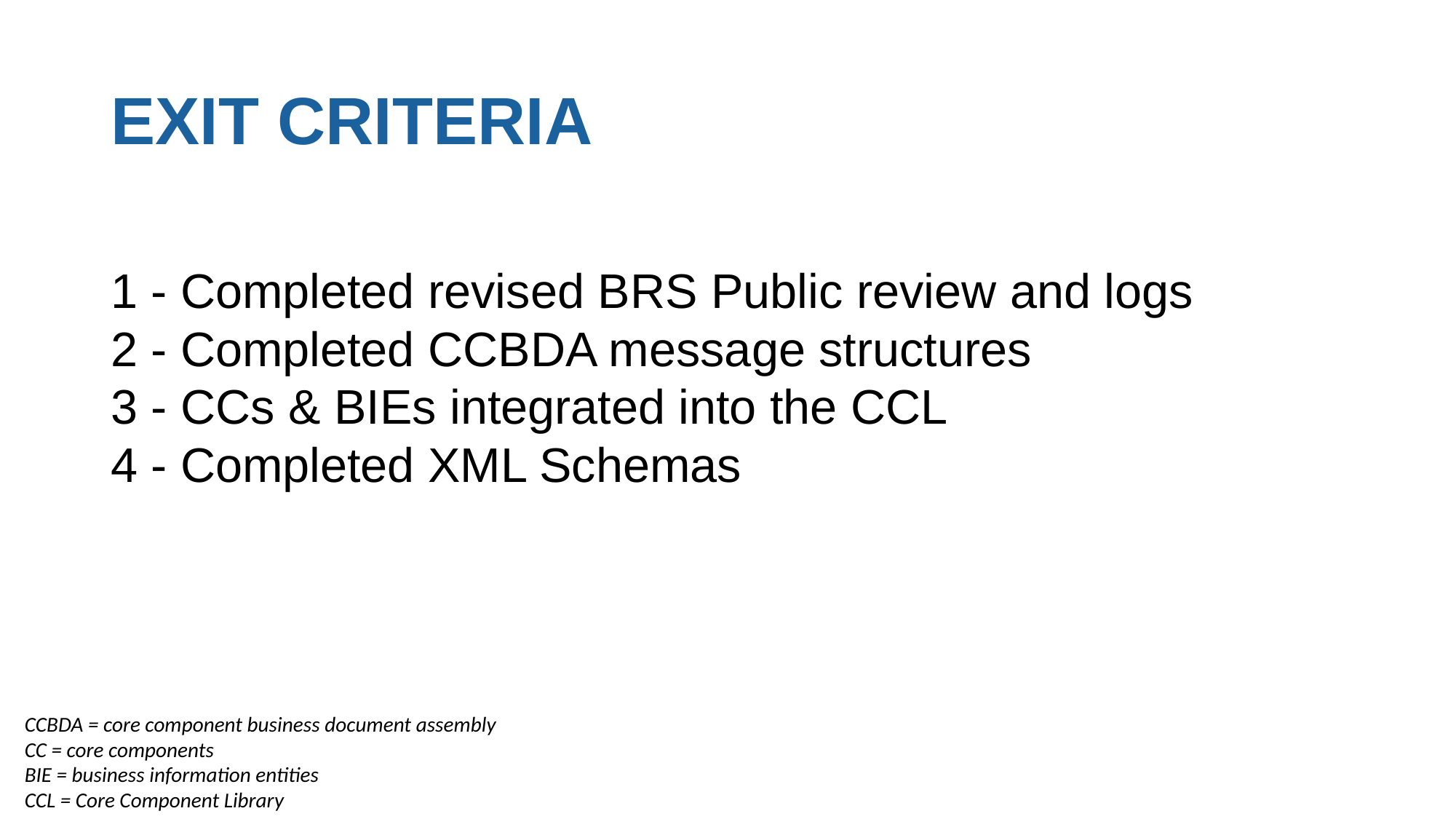

# EXIT CRITERIA
1 - Completed revised BRS Public review and logs
2 - Completed CCBDA message structures
3 - CCs & BIEs integrated into the CCL
4 - Completed XML Schemas
CCBDA = core component business document assembly
CC = core components
BIE = business information entities
CCL = Core Component Library